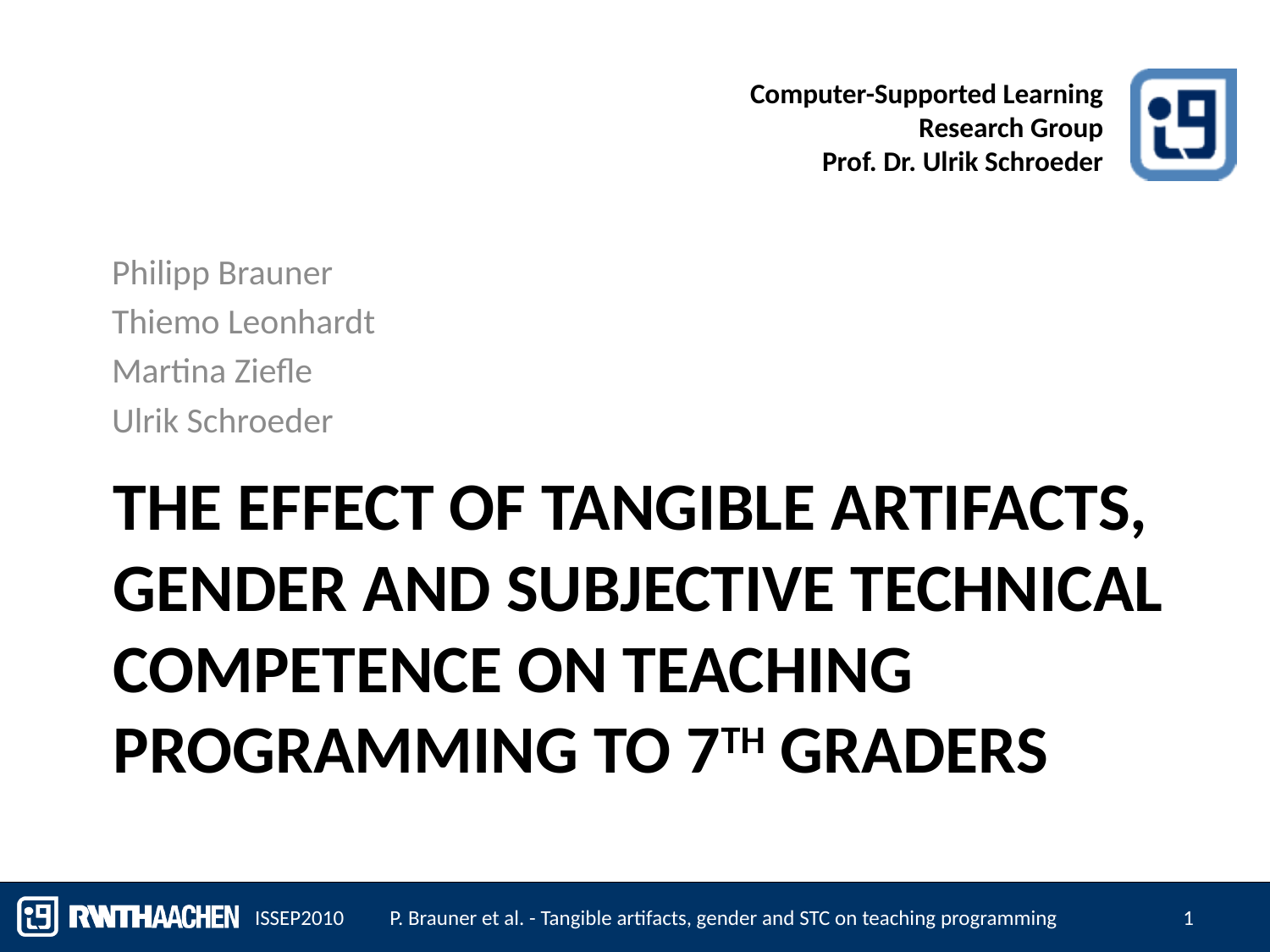

Philipp Brauner
Thiemo Leonhardt
Martina Ziefle
Ulrik Schroeder
# The effect of tangible artifacts, gender and subjective technical competence on teaching programming to 7th graders
ISSEP2010
P. Brauner et al. - Tangible artifacts, gender and STC on teaching programming
1